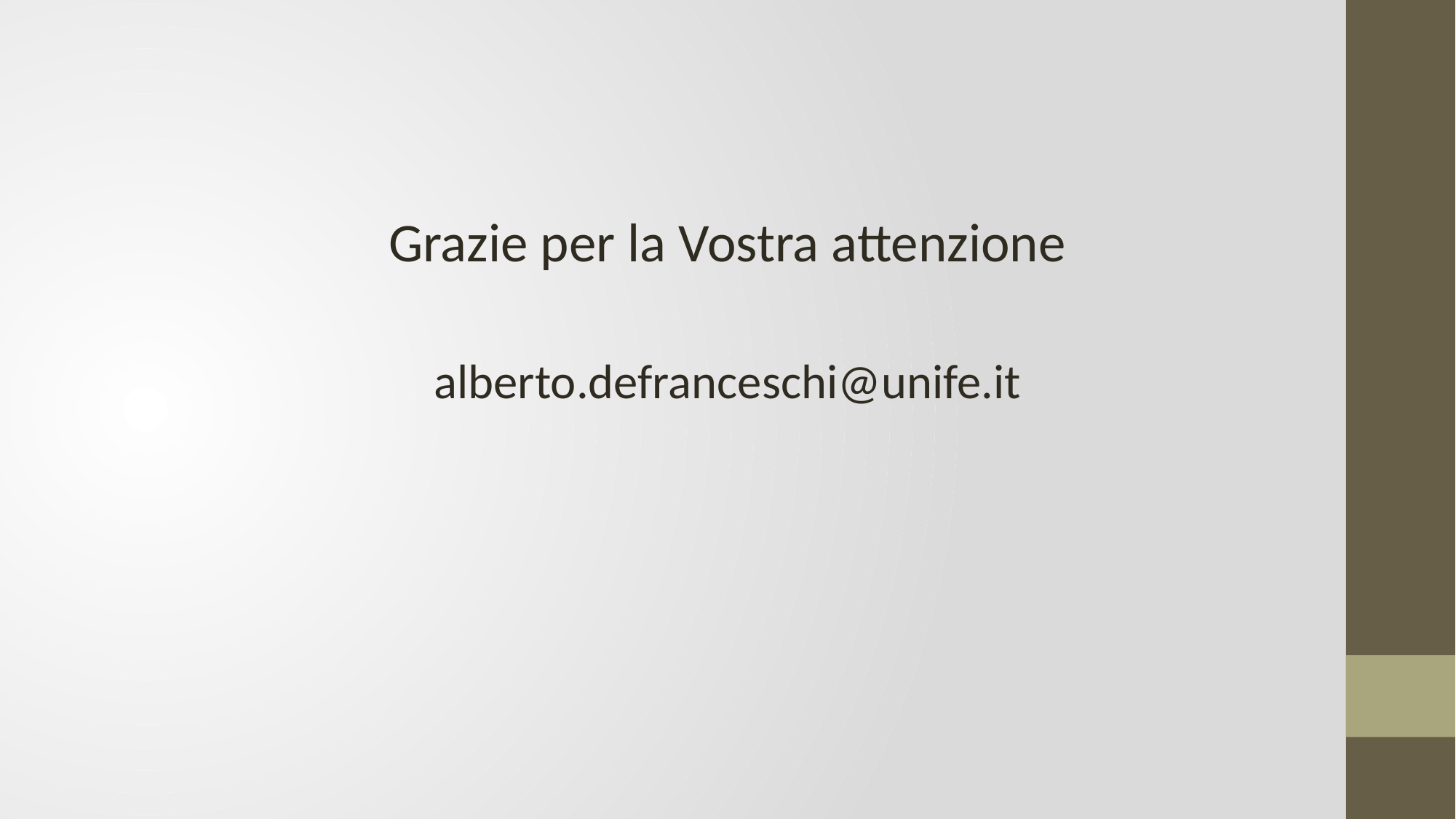

#

Grazie per la Vostra attenzione

alberto.defranceschi@unife.it